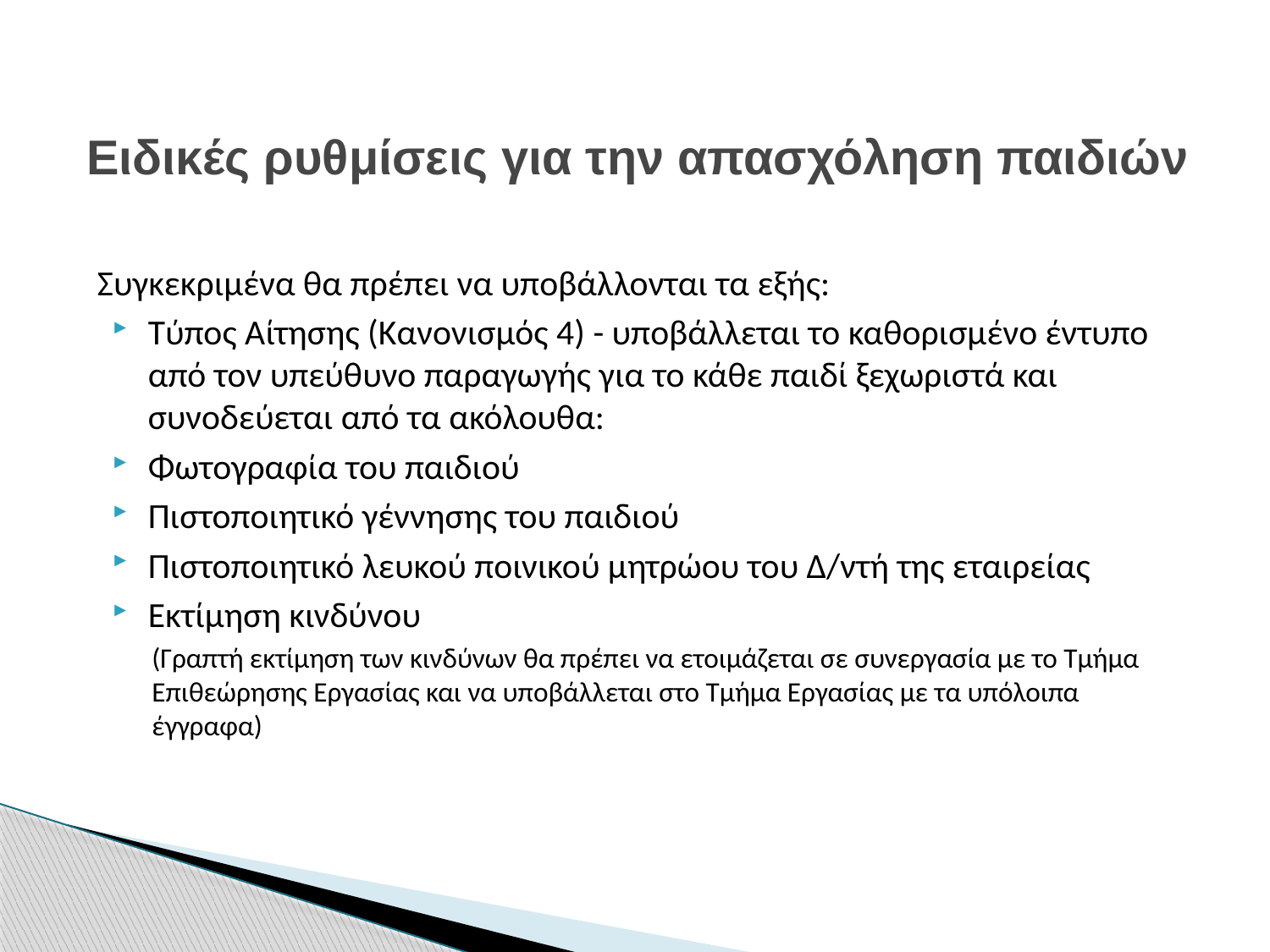

# Ειδικές ρυθμίσεις για την απασχόληση παιδιών
Συγκεκριμένα θα πρέπει να υποβάλλονται τα εξής:
Τύπος Αίτησης (Κανονισμός 4) - υποβάλλεται το καθορισμένο έντυπο από τον υπεύθυνο παραγωγής για το κάθε παιδί ξεχωριστά και συνοδεύεται από τα ακόλουθα:
Φωτογραφία του παιδιού
Πιστοποιητικό γέννησης του παιδιού
Πιστοποιητικό λευκού ποινικού μητρώου του Δ/ντή της εταιρείας
Εκτίμηση κινδύνου
(Γραπτή εκτίμηση των κινδύνων θα πρέπει να ετοιμάζεται σε συνεργασία με το Τμήμα Επιθεώρησης Εργασίας και να υποβάλλεται στο Τμήμα Εργασίας με τα υπόλοιπα έγγραφα)